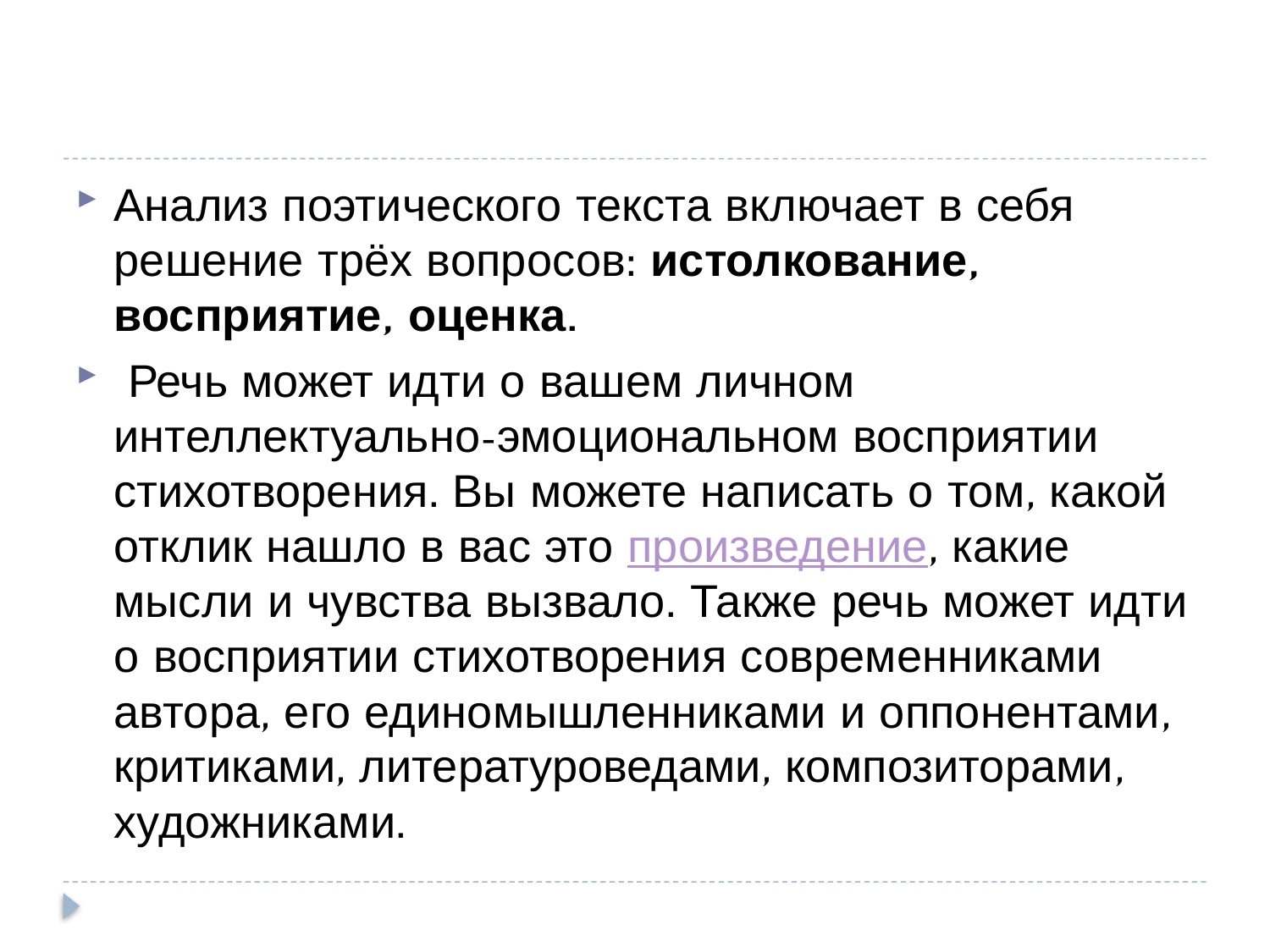

#
Анализ поэтического текста включает в себя решение трёх вопросов: истолкование, восприятие, оценка.
 Речь может идти о вашем личном интеллектуально-эмоциональном восприятии стихотворения. Вы можете написать о том, какой отклик нашло в вас это произведение, какие мысли и чувства вызвало. Также речь может идти о восприятии стихотворения современниками автора, его единомышленниками и оппонентами, критиками, литературоведами, композиторами, художниками.